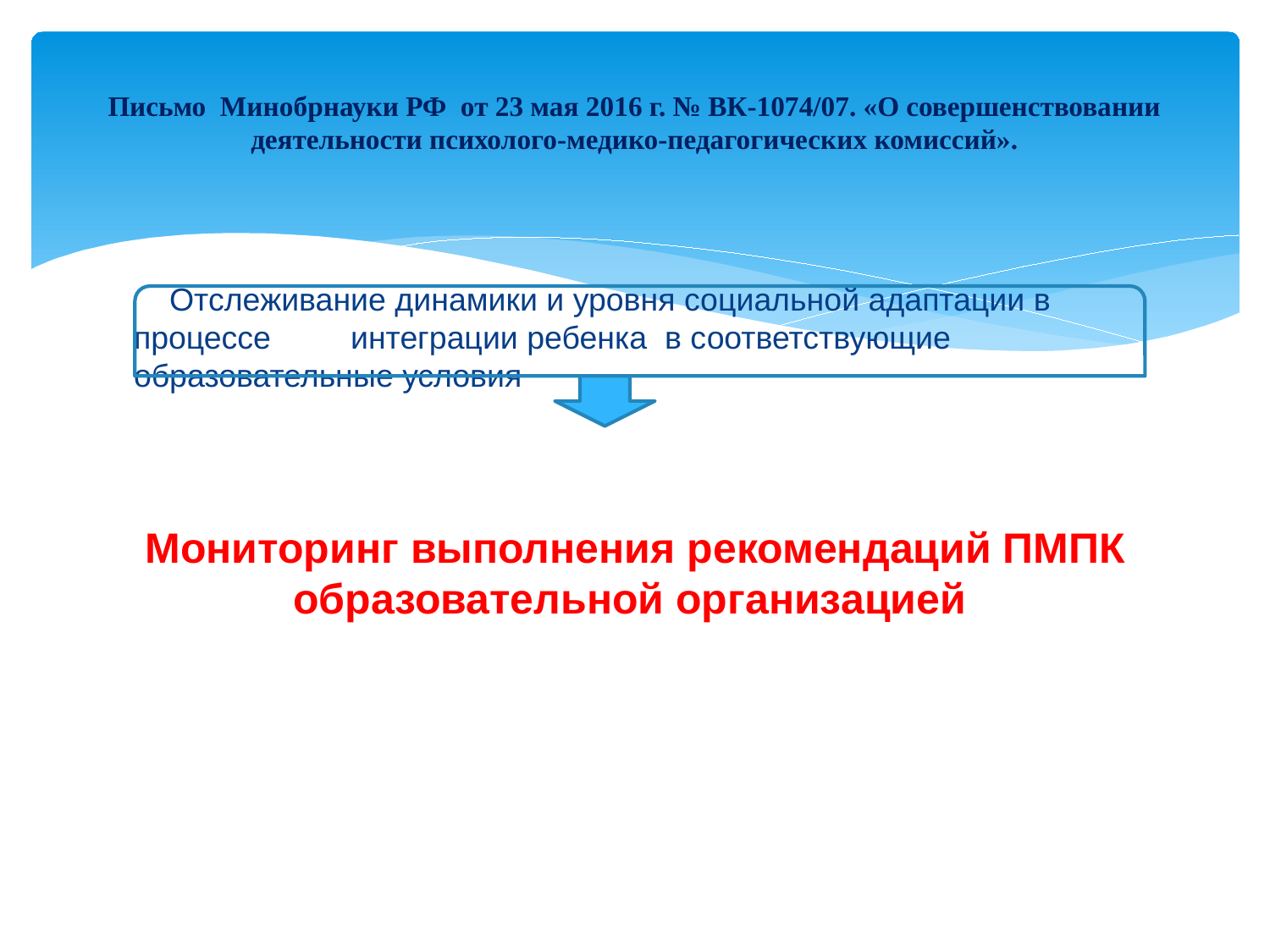

# Письмо  Минобрнауки РФ  от 23 мая 2016 г. № ВК-1074/07. «О совершенствовании деятельности психолого-медико-педагогических комиссий».

    Отслеживание динамики и уровня социальной адаптации в процессе         интеграции ребенка  в соответствующие образовательные условия

Мониторинг выполнения рекомендаций ПМПК образовательной организацией